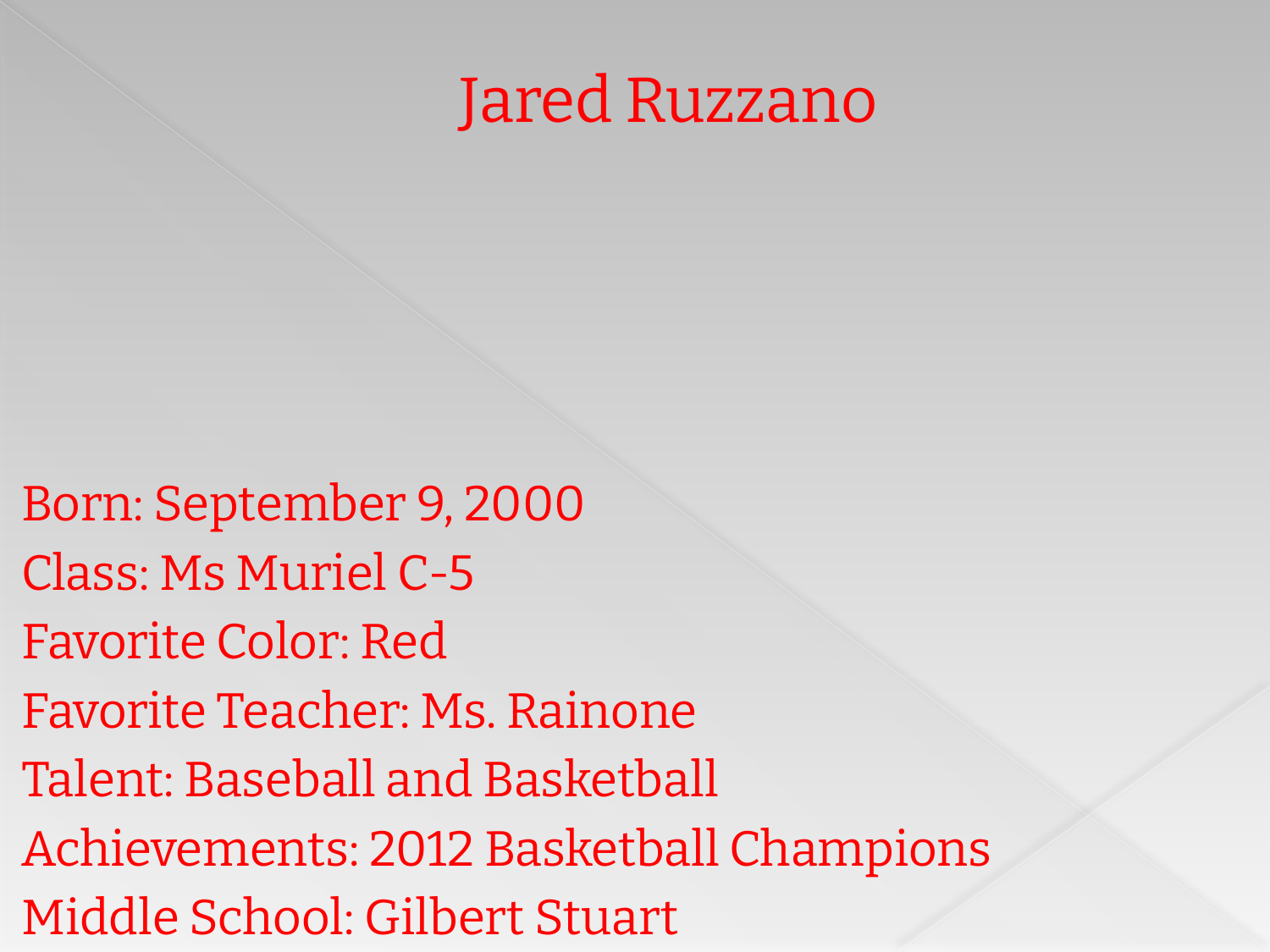

# Jared Ruzzano
Born: September 9, 2000
Class: Ms Muriel C-5
Favorite Color: Red
Favorite Teacher: Ms. Rainone
Talent: Baseball and Basketball
Achievements: 2012 Basketball Champions
Middle School: Gilbert Stuart